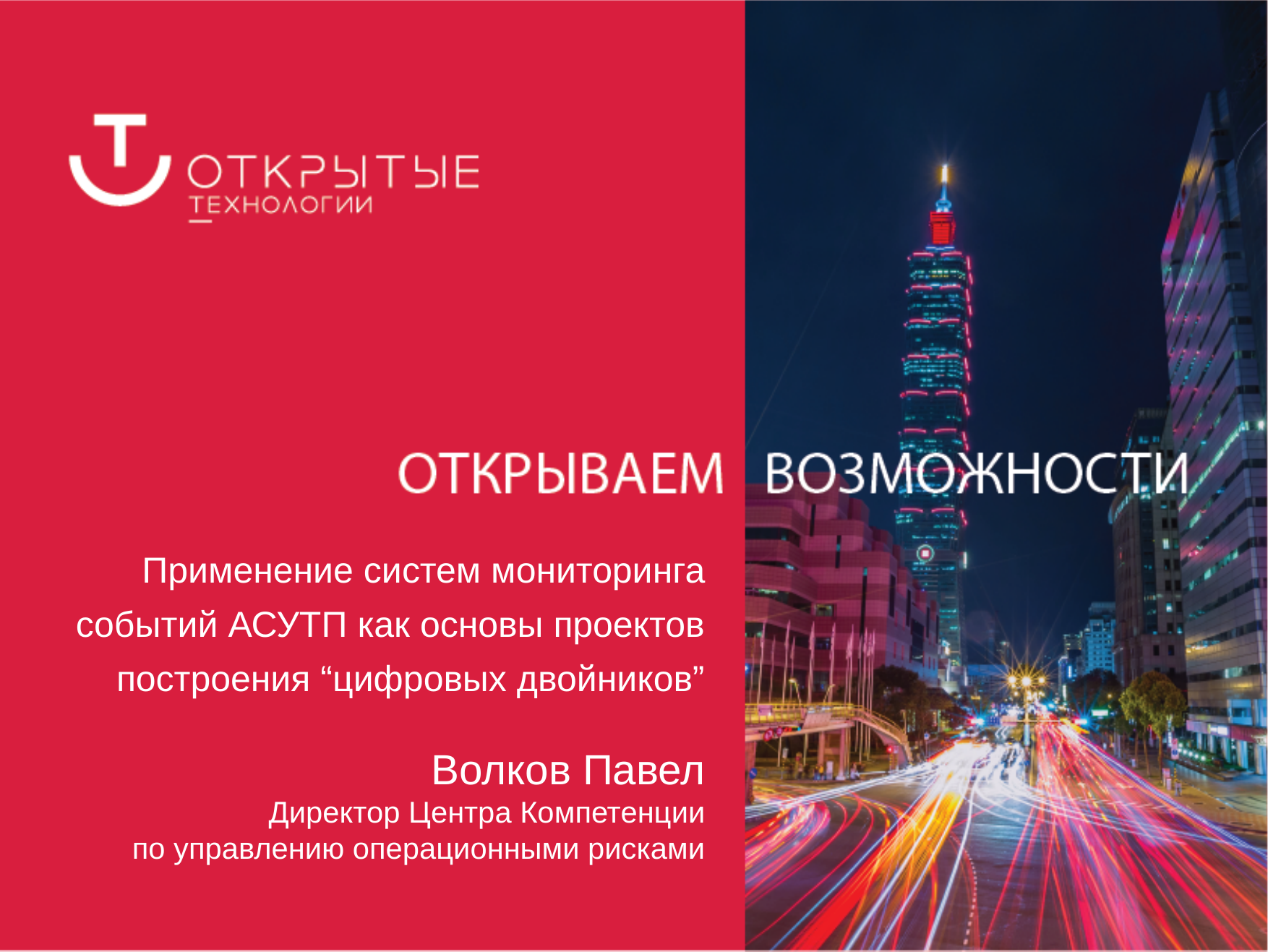

Применение систем мониторинга событий АСУТП как основы проектов построения “цифровых двойников”

Волков Павел
Директор Центра Компетенции
по управлению операционными рисками